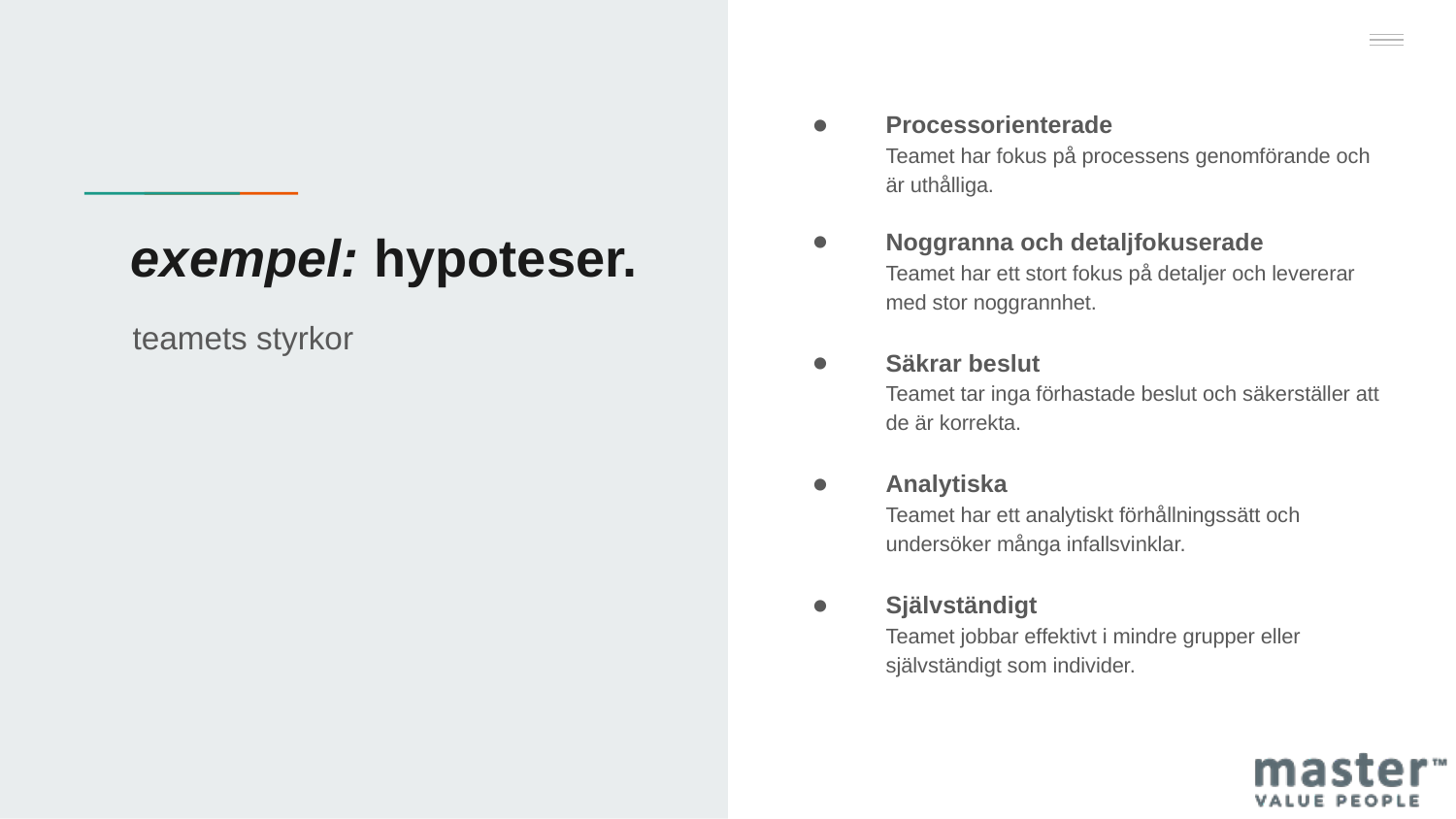

Processorienterade
Teamet har fokus på processens genomförande och är uthålliga.
Noggranna och detaljfokuserade
Teamet har ett stort fokus på detaljer och levererar med stor noggrannhet.
Säkrar beslut
Teamet tar inga förhastade beslut och säkerställer att de är korrekta.
Analytiska
Teamet har ett analytiskt förhållningssätt och undersöker många infallsvinklar.

Självständigt
Teamet jobbar effektivt i mindre grupper eller självständigt som individer.
# exempel: hypoteser.
teamets styrkor